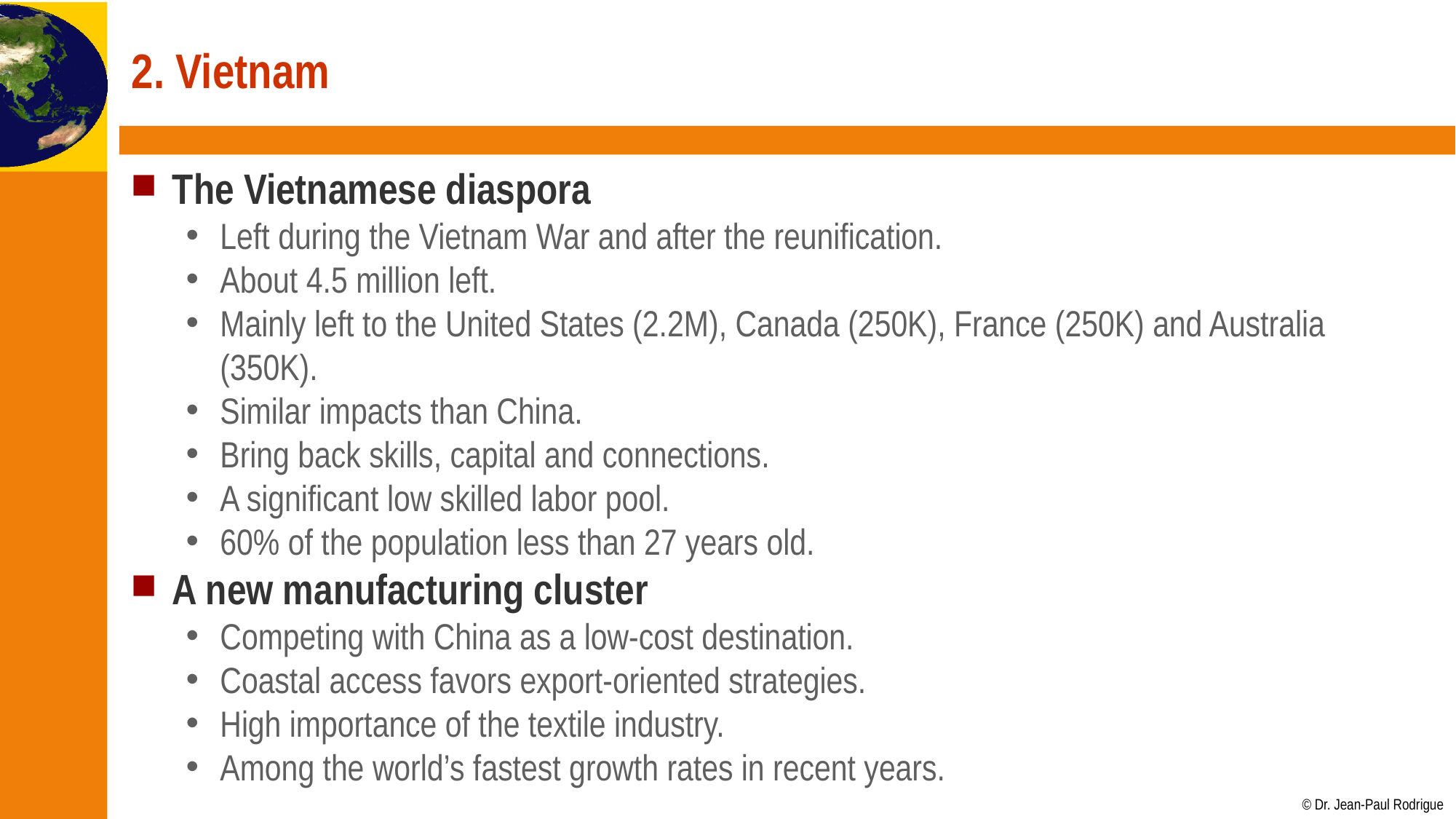

# 2. Vietnam
The Vietnamese diaspora
Left during the Vietnam War and after the reunification.
About 4.5 million left.
Mainly left to the United States (2.2M), Canada (250K), France (250K) and Australia (350K).
Similar impacts than China.
Bring back skills, capital and connections.
A significant low skilled labor pool.
60% of the population less than 27 years old.
A new manufacturing cluster
Competing with China as a low-cost destination.
Coastal access favors export-oriented strategies.
High importance of the textile industry.
Among the world’s fastest growth rates in recent years.